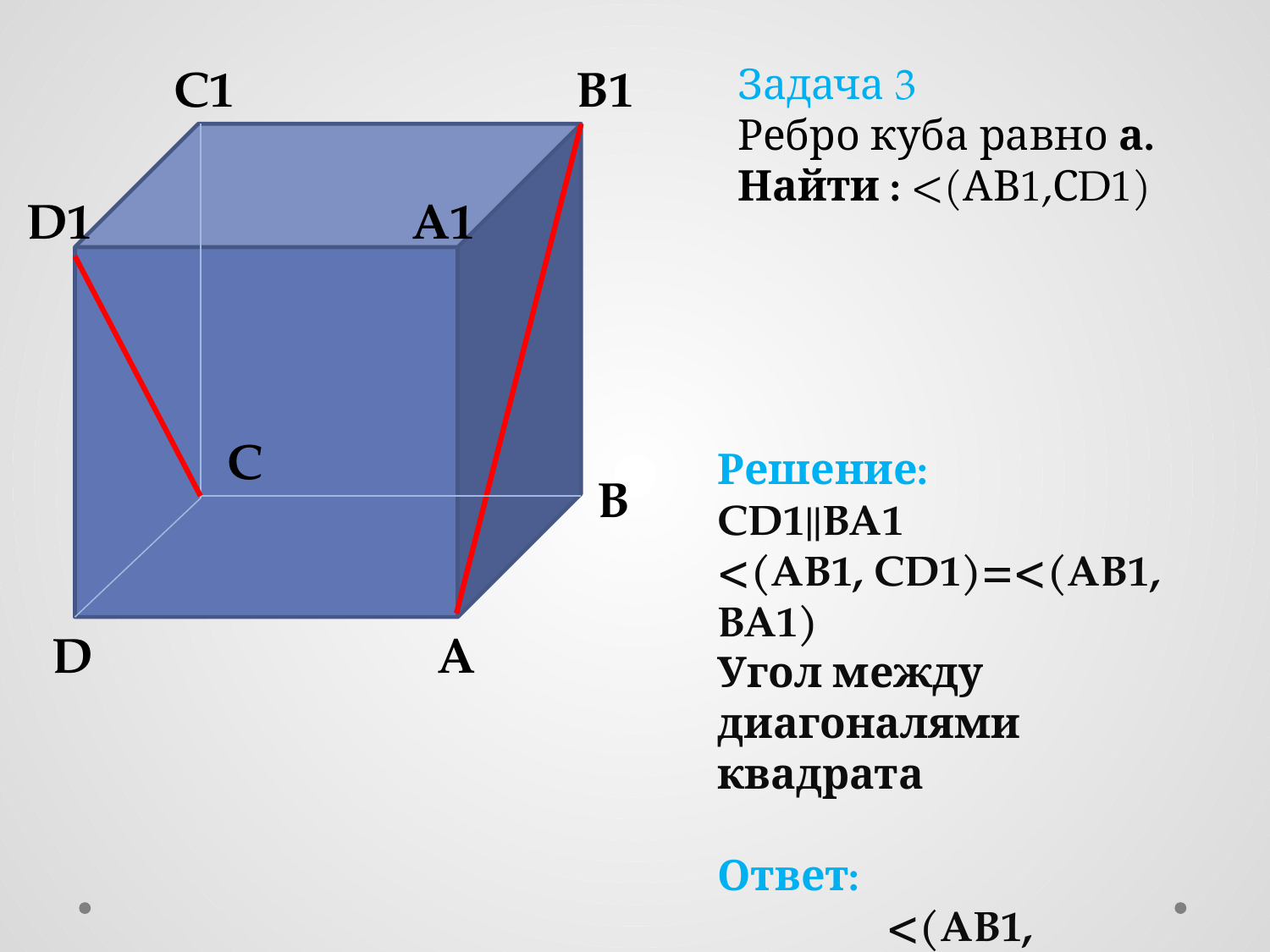

Задача 3
Ребро куба равно а.
Найти : <(АВ1,СD1)
B1
C1

D1
A1
C
Решение:
CD1‖BA1
<(AB1, CD1)=<(AB1, BA1)
Угол между диагоналями квадрата

Ответ:
                <(AB1, CD1)=90˚
B
D
A